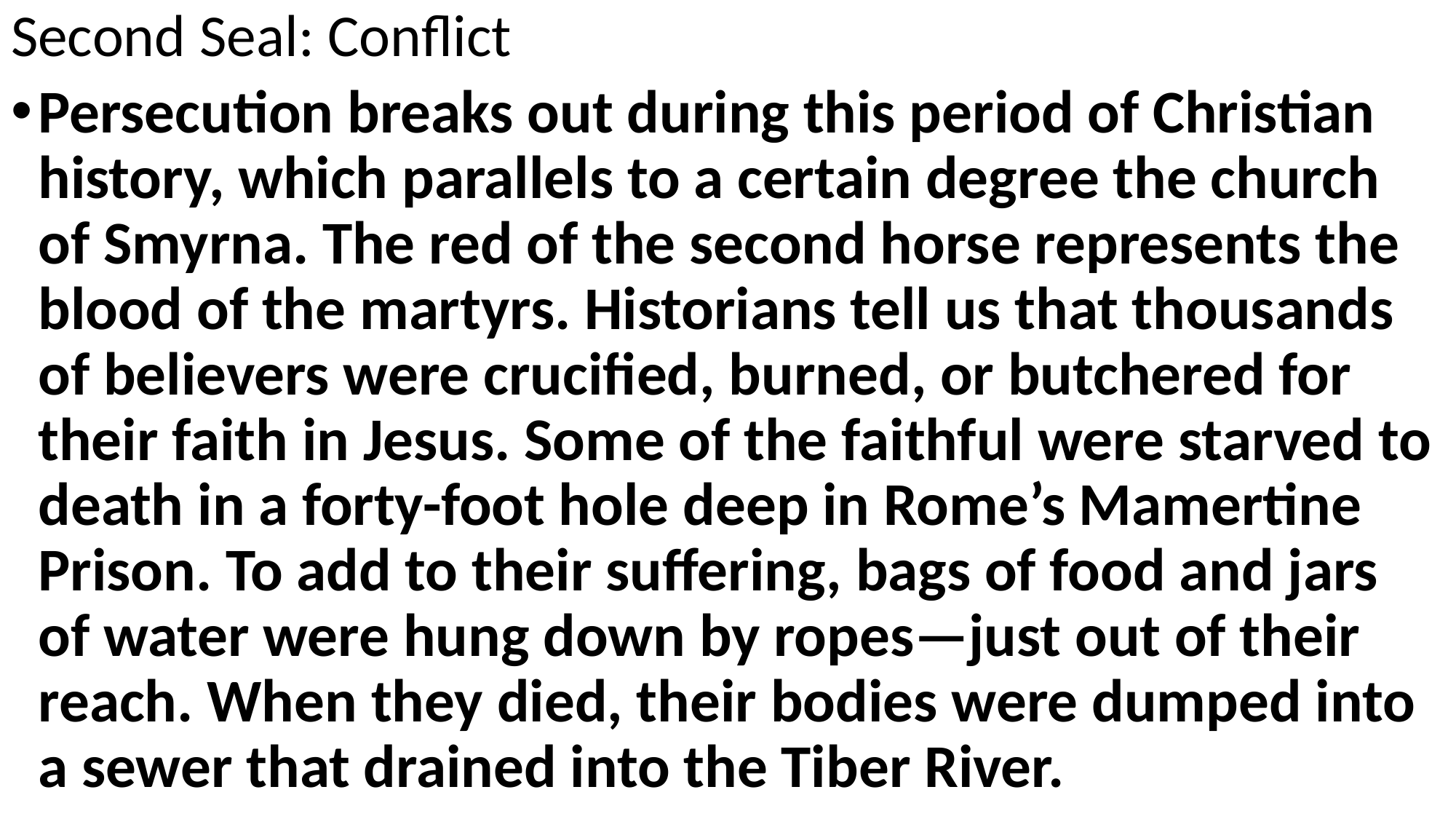

# Second Seal: Conflict
Persecution breaks out during this period of Christian history, which parallels to a certain degree the church of Smyrna. The red of the second horse represents the blood of the martyrs. Historians tell us that thousands of believers were crucified, burned, or butchered for their faith in Jesus. Some of the faithful were starved to death in a forty-foot hole deep in Rome’s Mamertine Prison. To add to their suffering, bags of food and jars of water were hung down by ropes—just out of their reach. When they died, their bodies were dumped into a sewer that drained into the Tiber River.